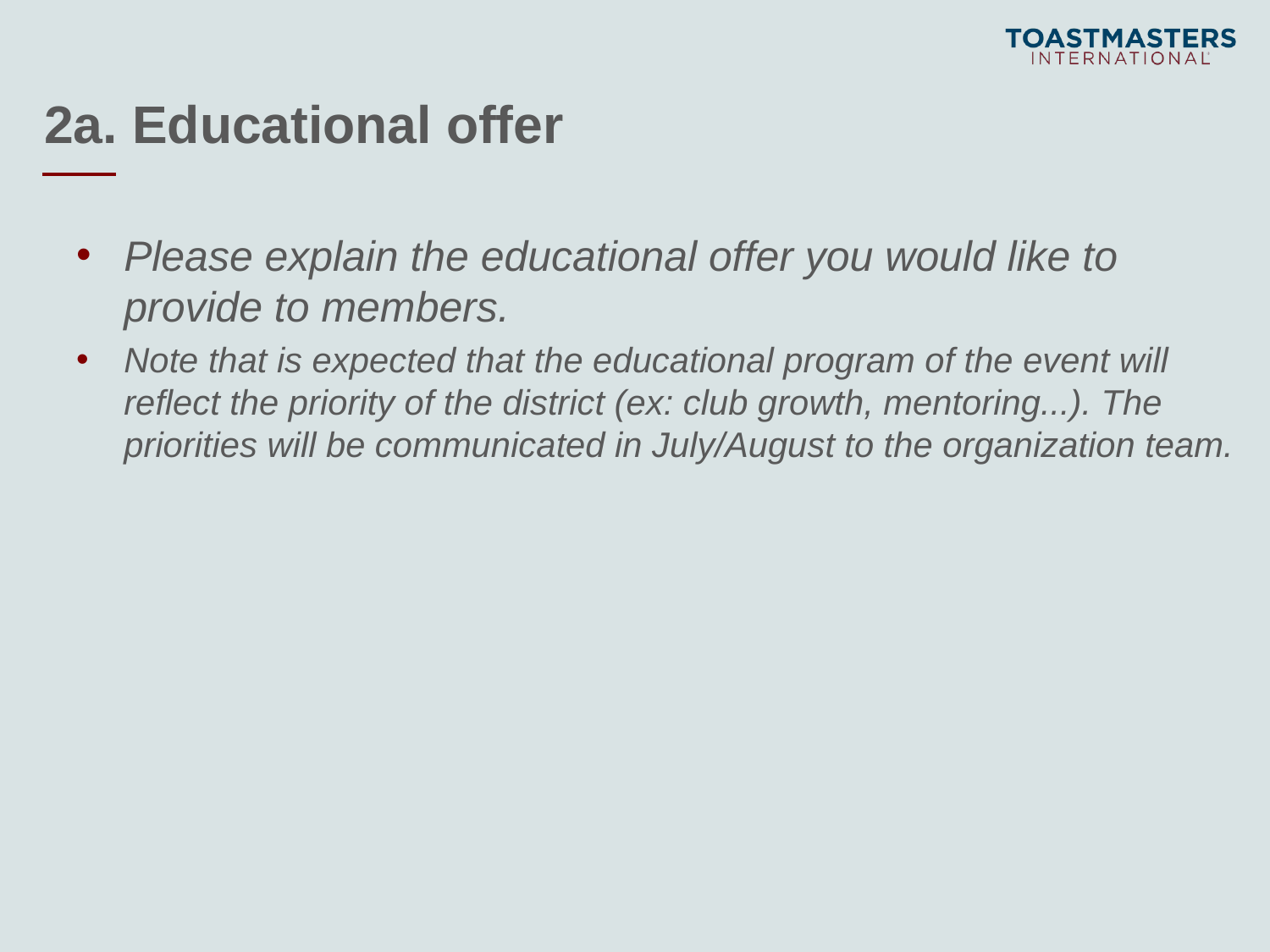

# 2a. Educational offer
Please explain the educational offer you would like to provide to members.
Note that is expected that the educational program of the event will reflect the priority of the district (ex: club growth, mentoring...). The priorities will be communicated in July/August to the organization team.